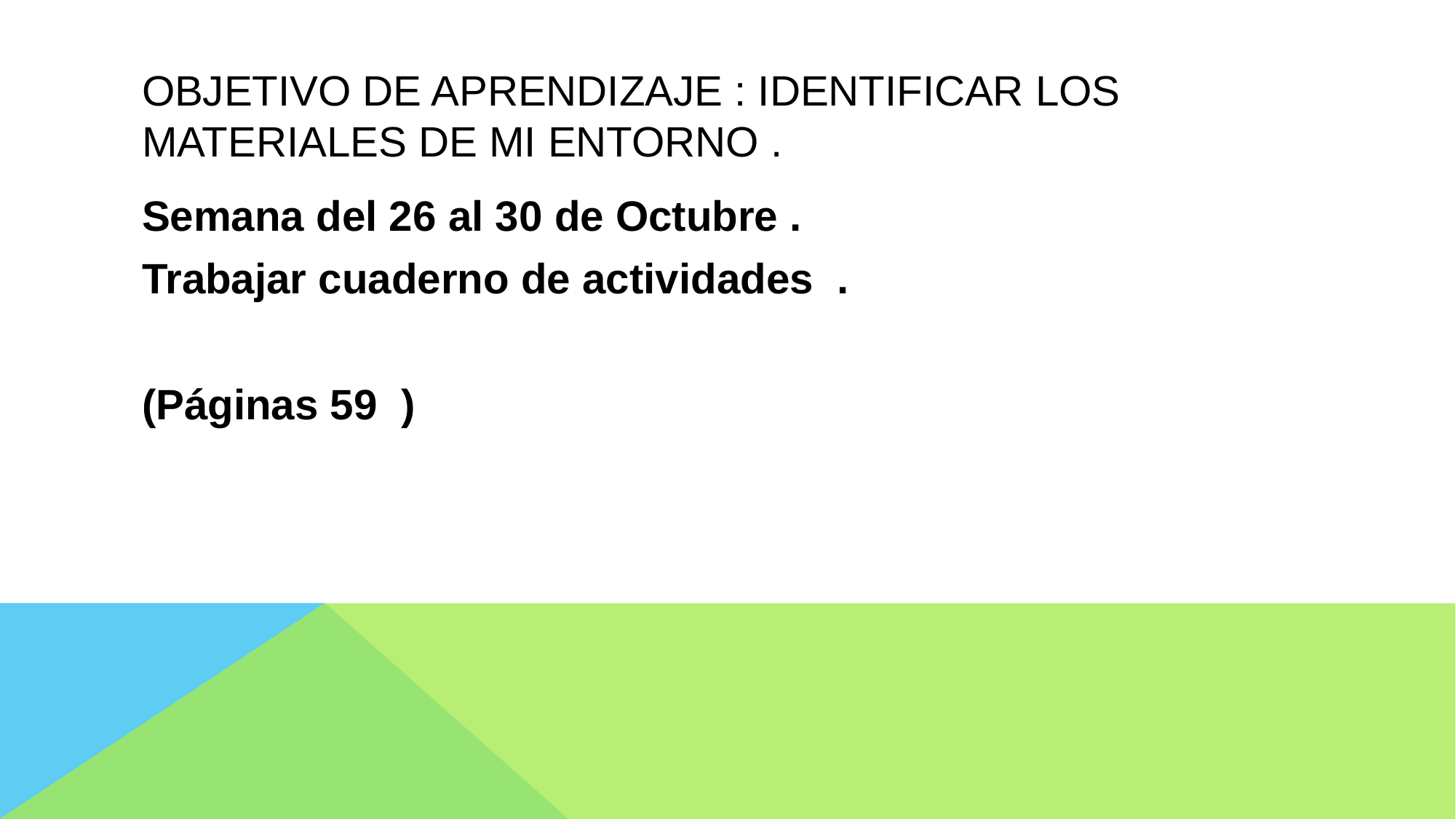

# Objetivo de aprendizaje : Identificar los materiales de mi entorno .
Semana del 26 al 30 de Octubre .
Trabajar cuaderno de actividades  .

(Páginas 59  )